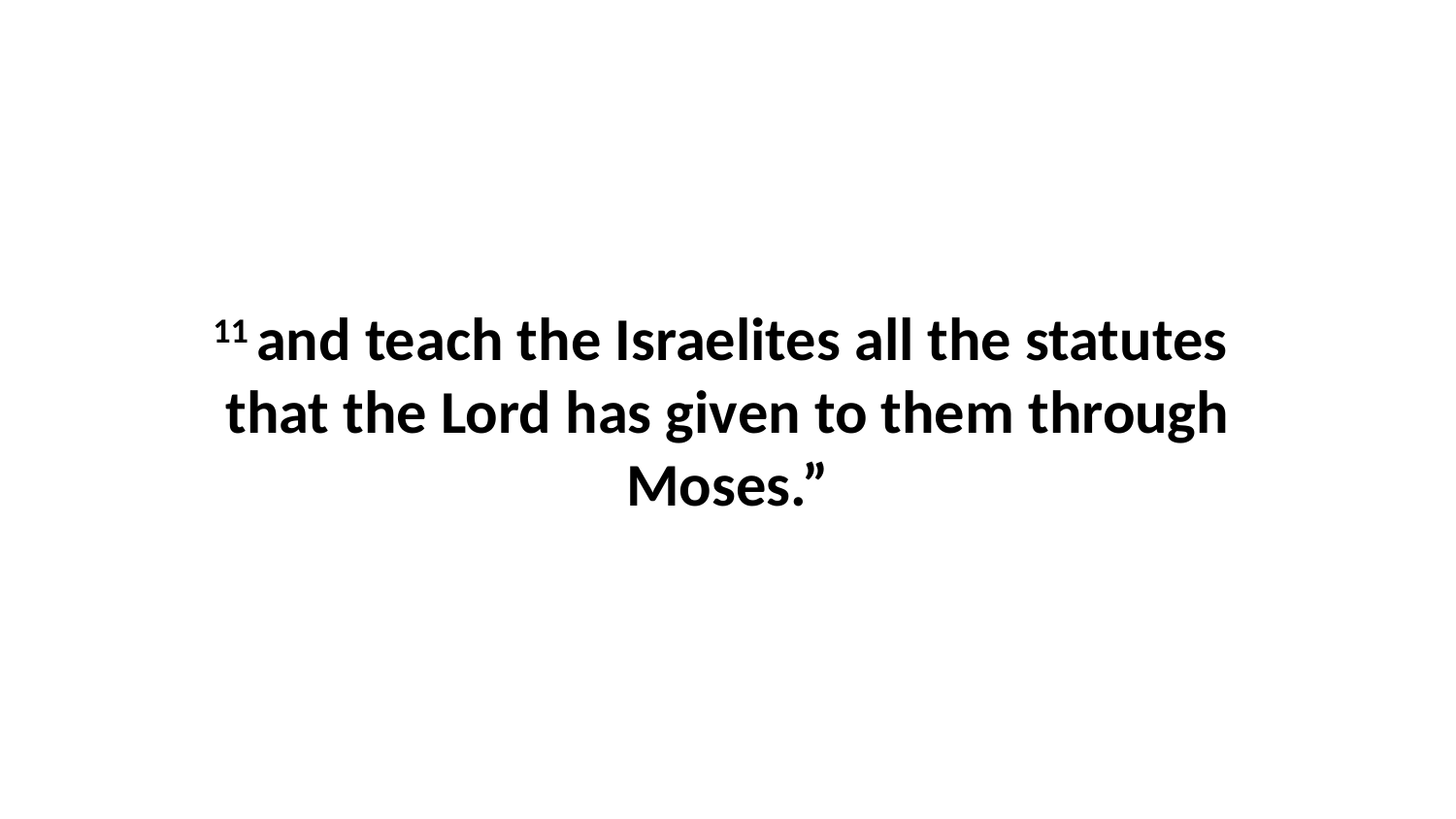

11 and teach the Israelites all the statutes  that the Lord has given to them through Moses.”